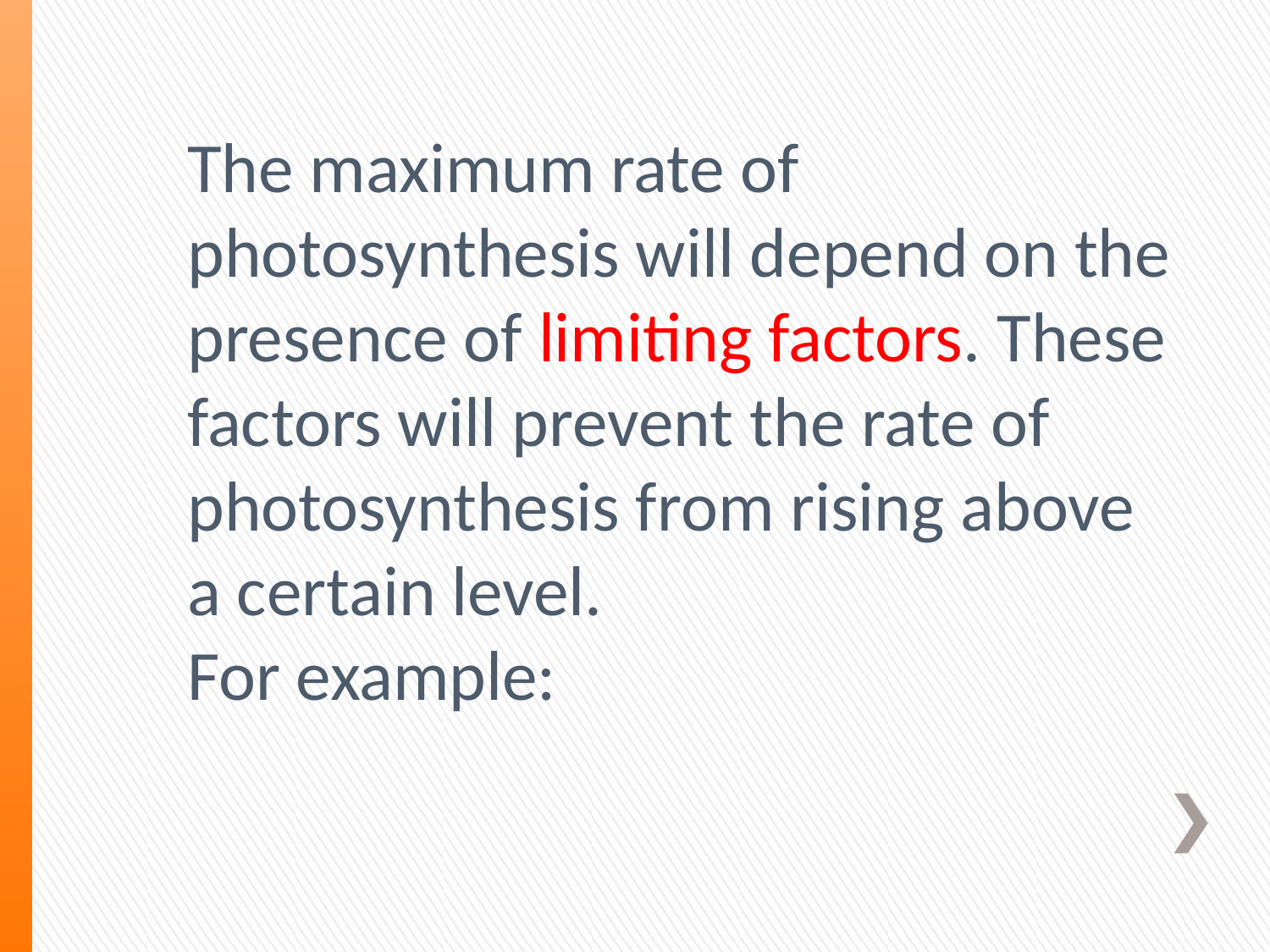

The maximum rate of photosynthesis will depend on the presence of limiting factors. These factors will prevent the rate of photosynthesis from rising above a certain level.
For example: